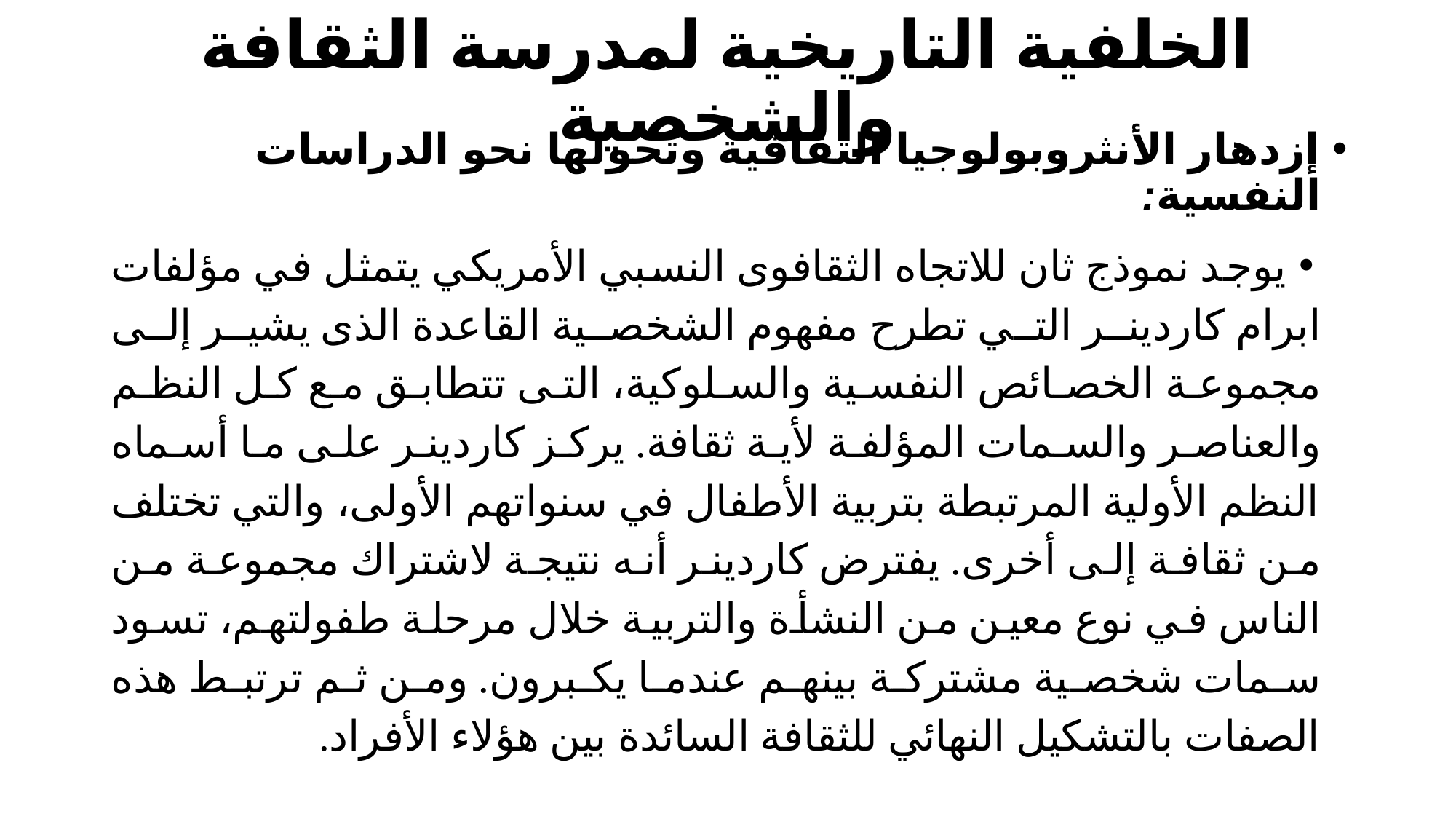

# الخلفية التاريخية لمدرسة الثقافة والشخصية
إزدهار الأنثروبولوجيا الثقافية وتحولها نحو الدراسات النفسية:
يوجد نموذج ثان للاتجاه الثقافوى النسبي الأمريكي يتمثل في مؤلفات ابرام كاردينر التي تطرح مفهوم الشخصية القاعدة الذى يشير إلى مجموعة الخصائص النفسية والسلوكية، التى تتطابق مع كل النظم والعناصر والسمات المؤلفة لأية ثقافة. يركز كاردينر على ما أسماه النظم الأولية المرتبطة بتربية الأطفال في سنواتهم الأولى، والتي تختلف من ثقافة إلى أخرى. يفترض كاردينر أنه نتيجة لاشتراك مجموعة من الناس في نوع معين من النشأة والتربية خلال مرحلة طفولتهم، تسود سمات شخصية مشتركة بينهم عندما يكبرون. ومن ثم ترتبط هذه الصفات بالتشكيل النهائي للثقافة السائدة بين هؤلاء الأفراد.